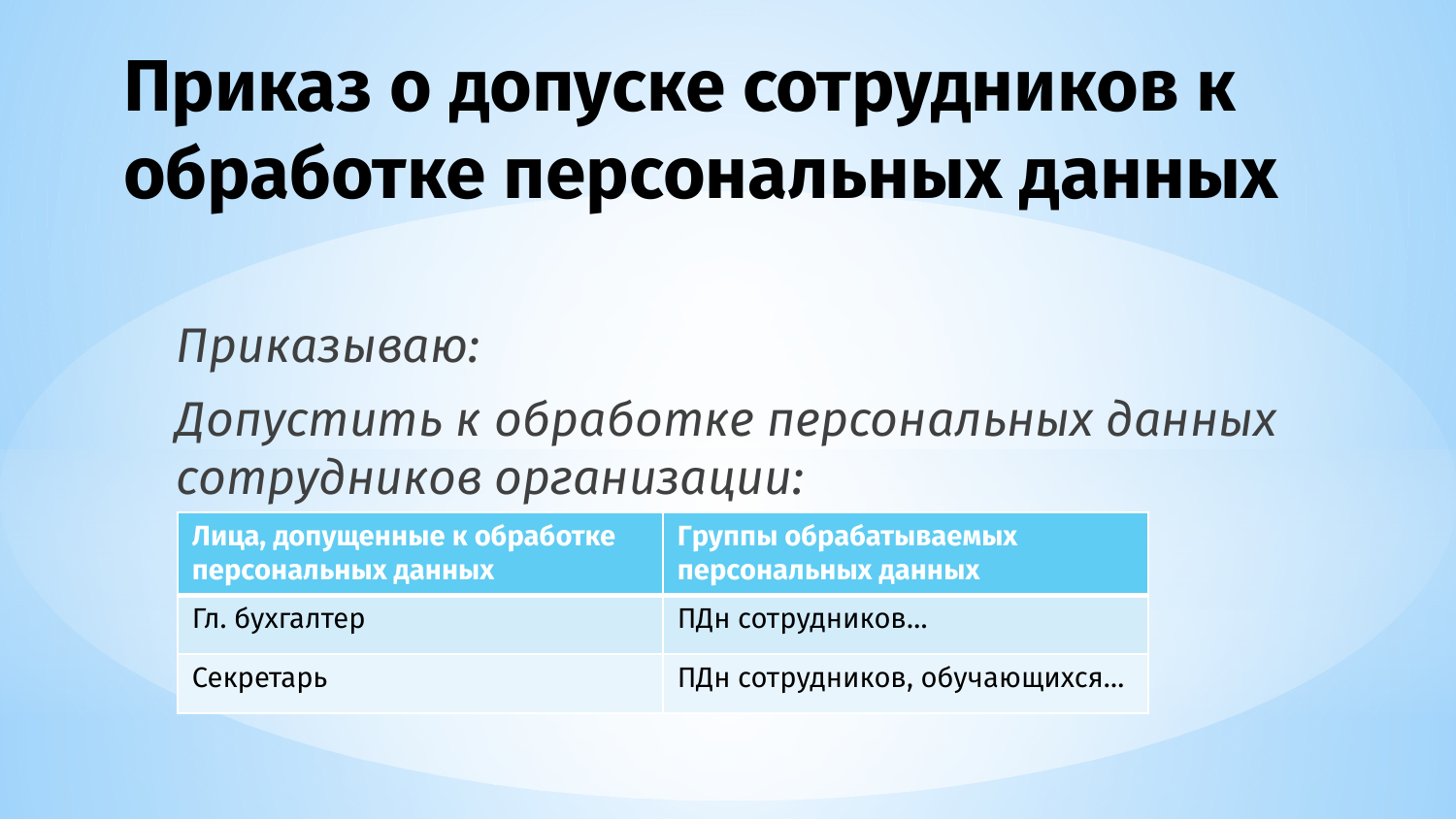

# Приказ о допуске сотрудников к обработке персональных данных
Приказываю:
Допустить к обработке персональных данных сотрудников организации:

| Лица, допущенные к обработке персональных данных | Группы обрабатываемых персональных данных |
| --- | --- |
| Гл. бухгалтер | ПДн сотрудников… |
| Секретарь | ПДн сотрудников, обучающихся… |